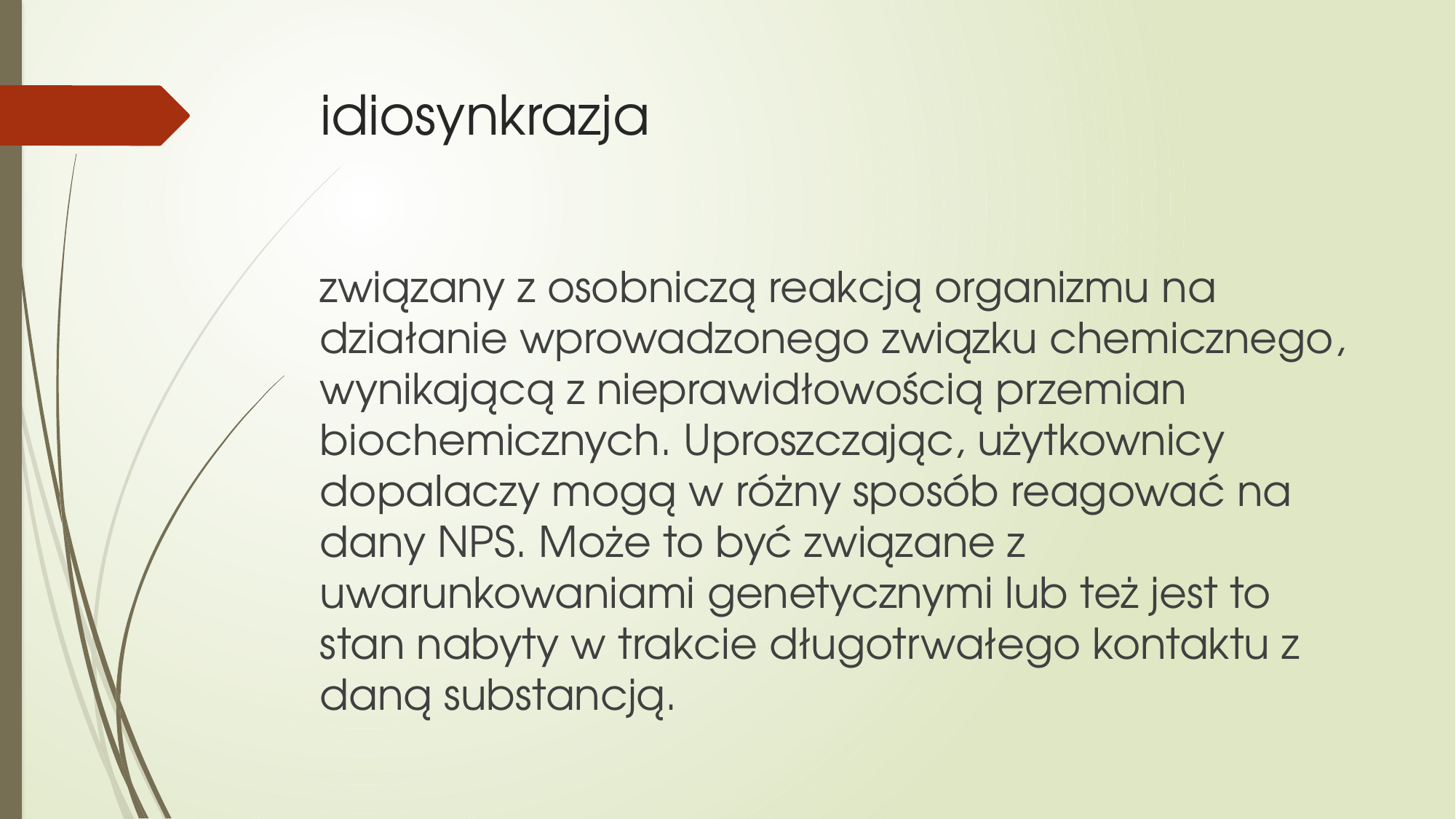

# idiosynkrazja
związany z osobniczą reakcją organizmu na działanie wprowadzonego związku chemicznego, wynikającą z nieprawidłowością przemian biochemicznych. Uproszczając, użytkownicy dopalaczy mogą w różny sposób reagować na dany NPS. Może to być związane z uwarunkowaniami genetycznymi lub też jest to stan nabyty w trakcie długotrwałego kontaktu z daną substancją.